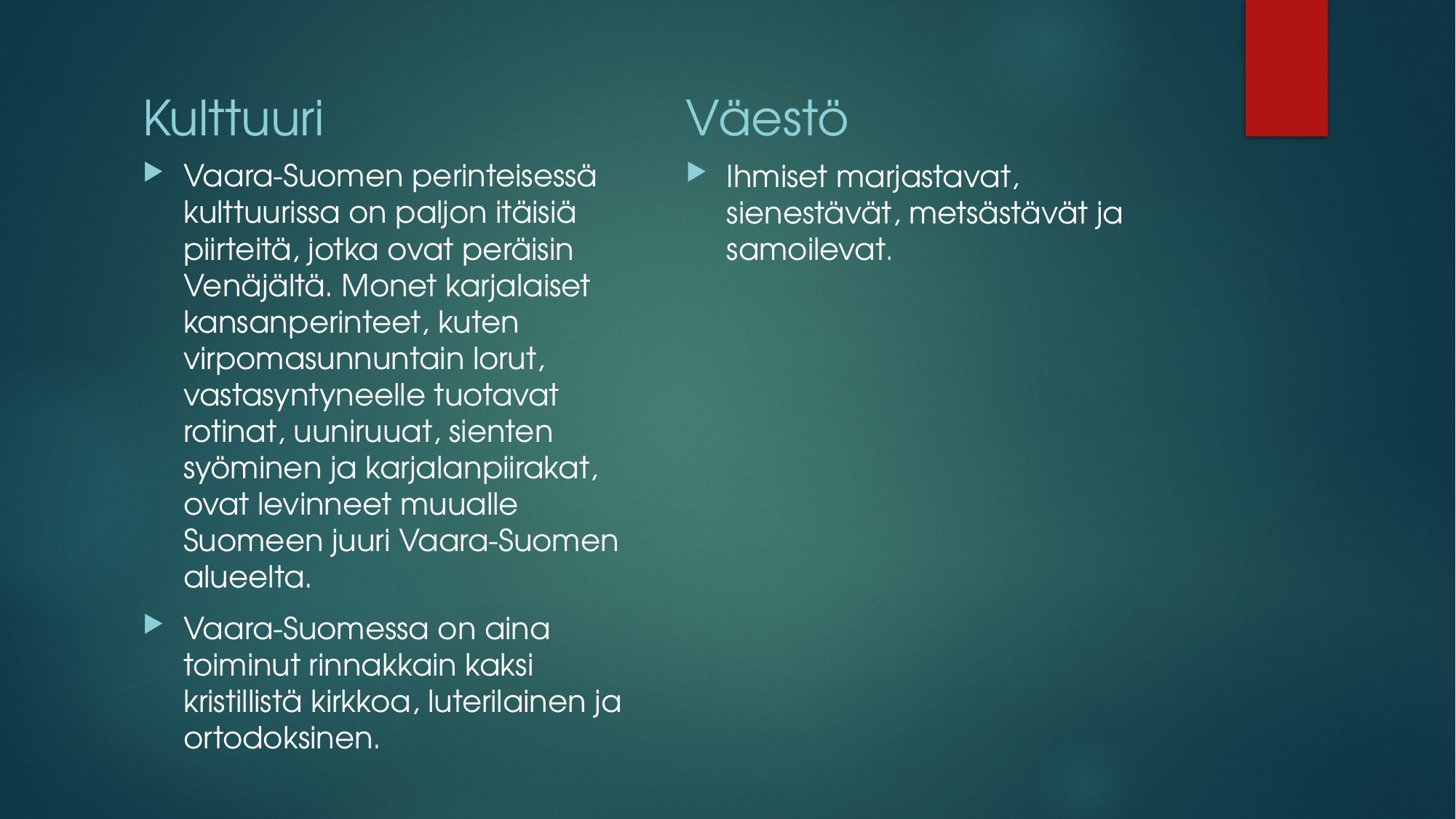

Kulttuuri
Väestö
Vaara-Suomen perinteisessä kulttuurissa on paljon itäisiä piirteitä, jotka ovat peräisin Venäjältä. Monet karjalaiset kansanperinteet, kuten virpomasunnuntain lorut, vastasyntyneelle tuotavat rotinat, uuniruuat, sienten syöminen ja karjalanpiirakat, ovat levinneet muualle Suomeen juuri Vaara-Suomen alueelta.
Vaara-Suomessa on aina toiminut rinnakkain kaksi kristillistä kirkkoa, luterilainen ja ortodoksinen.
Ihmiset marjastavat, sienestävät, metsästävät ja samoilevat.